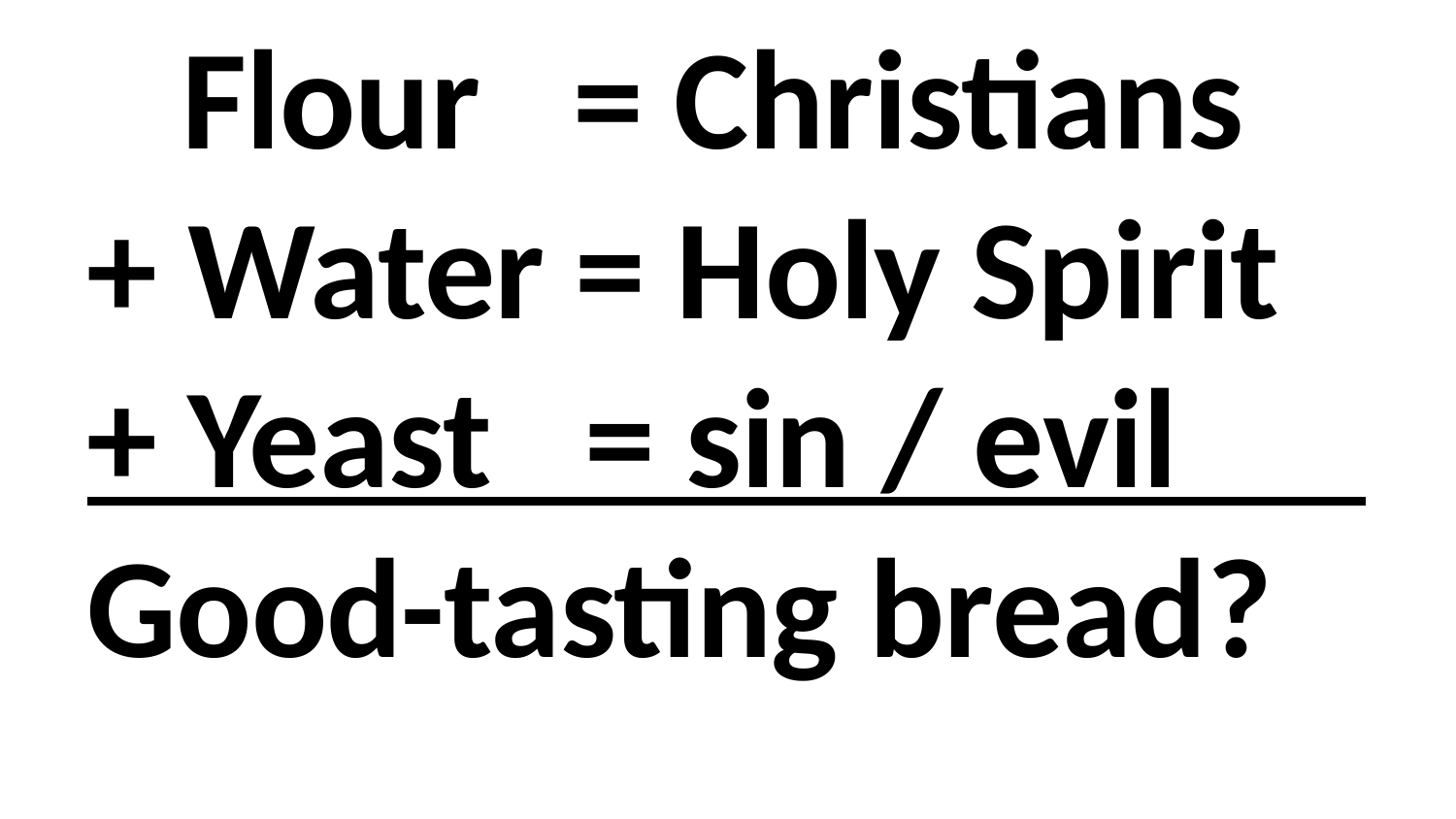

Flour   = Christians
+ Water = Holy Spirit
+ Yeast   = sin / evil      .
Good-tasting bread?